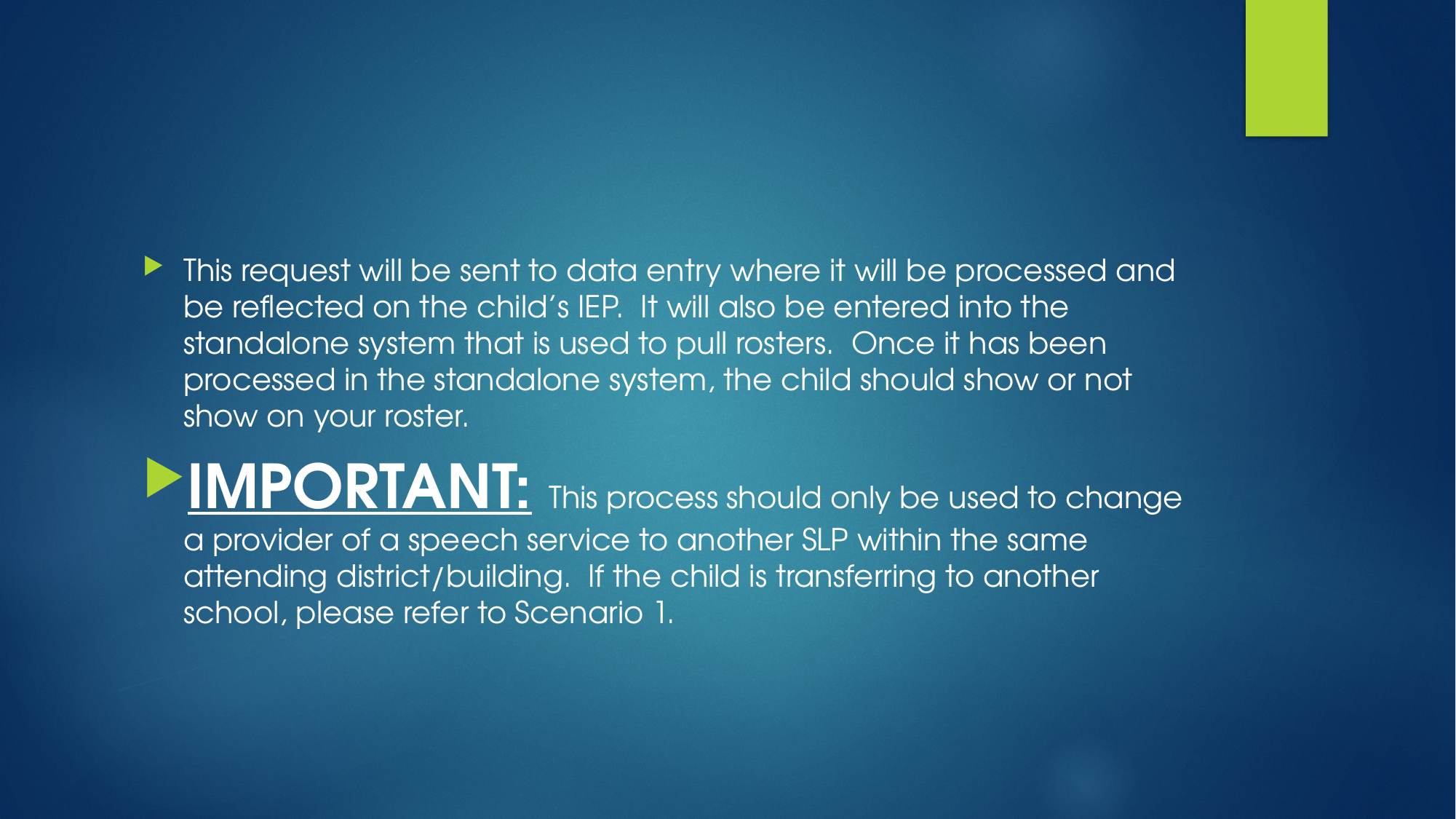

This request will be sent to data entry where it will be processed and be reflected on the child’s IEP.  It will also be entered into the standalone system that is used to pull rosters.  Once it has been processed in the standalone system, the child should show or not show on your roster.
IMPORTANT: This process should only be used to change a provider of a speech service to another SLP within the same attending district/building.  If the child is transferring to another school, please refer to Scenario 1.